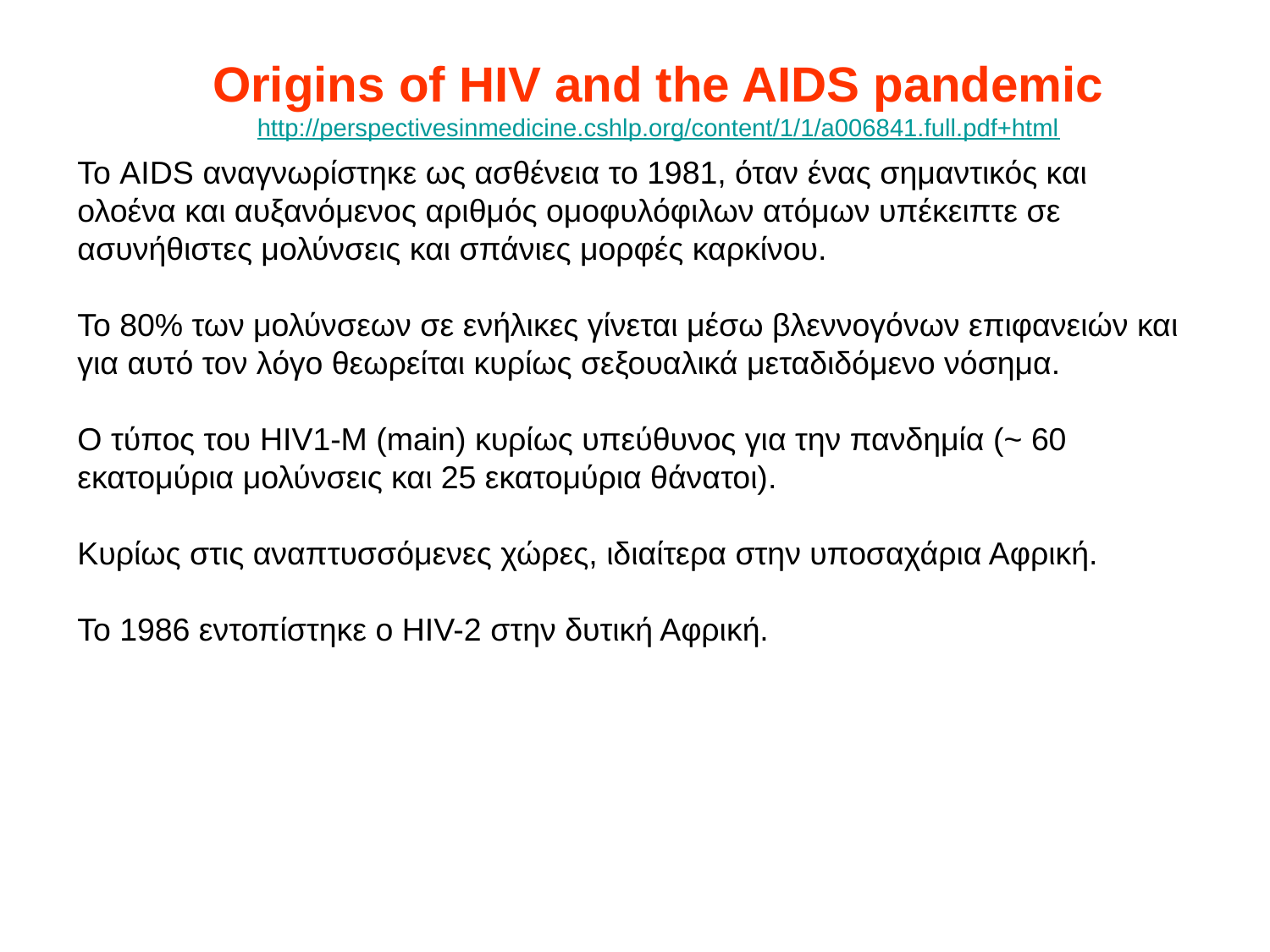

Origins of HIV and the AIDS pandemic
http://perspectivesinmedicine.cshlp.org/content/1/1/a006841.full.pdf+html
Το AIDS αναγνωρίστηκε ως ασθένεια το 1981, όταν ένας σημαντικός και ολοένα και αυξανόμενος αριθμός ομοφυλόφιλων ατόμων υπέκειπτε σε ασυνήθιστες μολύνσεις και σπάνιες μορφές καρκίνου.

Το 80% των μολύνσεων σε ενήλικες γίνεται μέσω βλεννογόνων επιφανειών και για αυτό τον λόγο θεωρείται κυρίως σεξουαλικά μεταδιδόμενο νόσημα.

Ο τύπος του HIV1-M (main) κυρίως υπεύθυνος για την πανδημία (~ 60 εκατομύρια μολύνσεις και 25 εκατομύρια θάνατοι).

Κυρίως στις αναπτυσσόμενες χώρες, ιδιαίτερα στην υποσαχάρια Αφρική.

Το 1986 εντοπίστηκε o HIV-2 στην δυτική Αφρική.